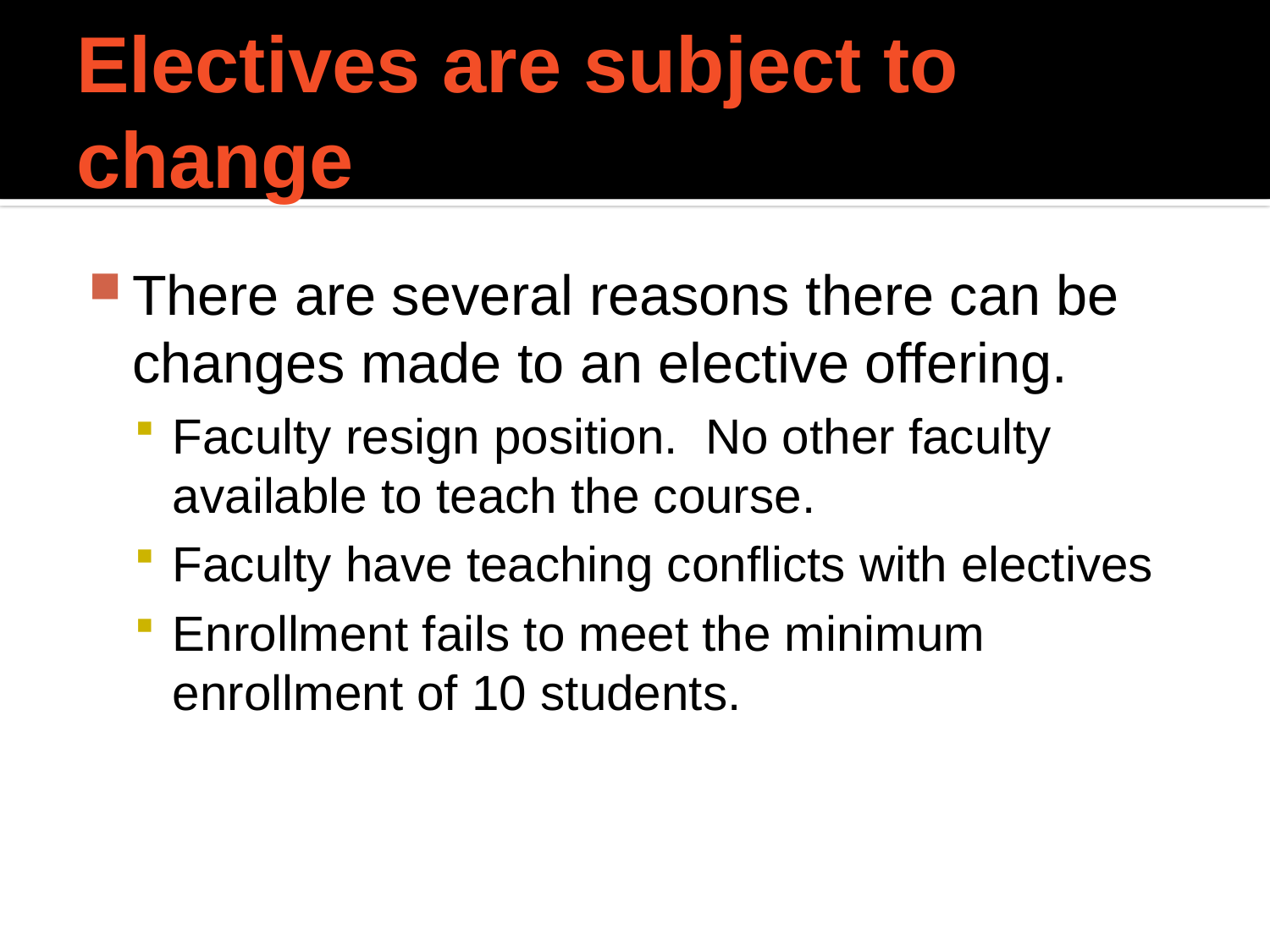

# Electives are subject to change
There are several reasons there can be changes made to an elective offering.
Faculty resign position.  No other faculty available to teach the course.
Faculty have teaching conflicts with electives
Enrollment fails to meet the minimum enrollment of 10 students.